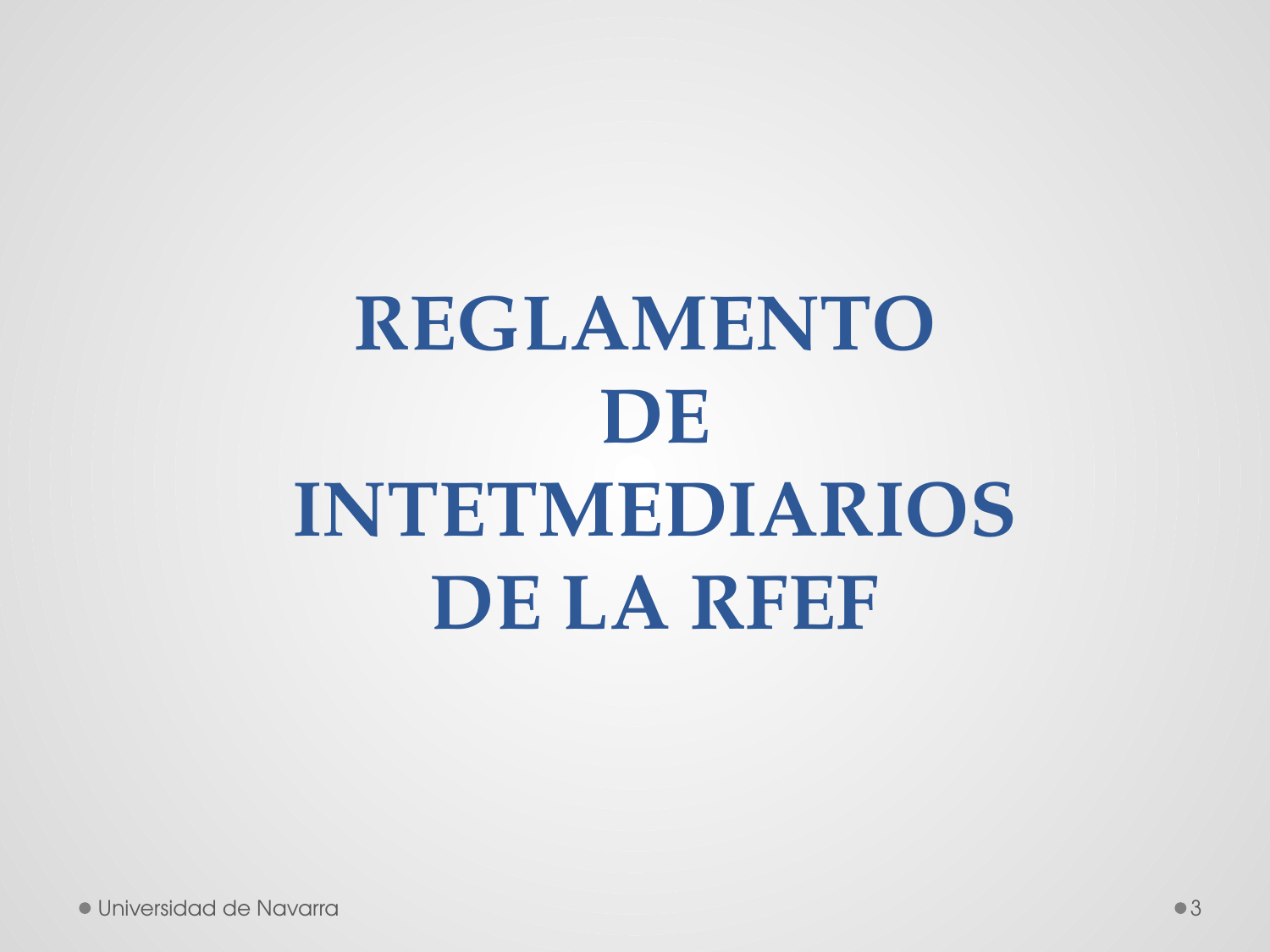

REGLAMENTO
DE INTETMEDIARIOS DE LA RFEF
Universidad de Navarra
3